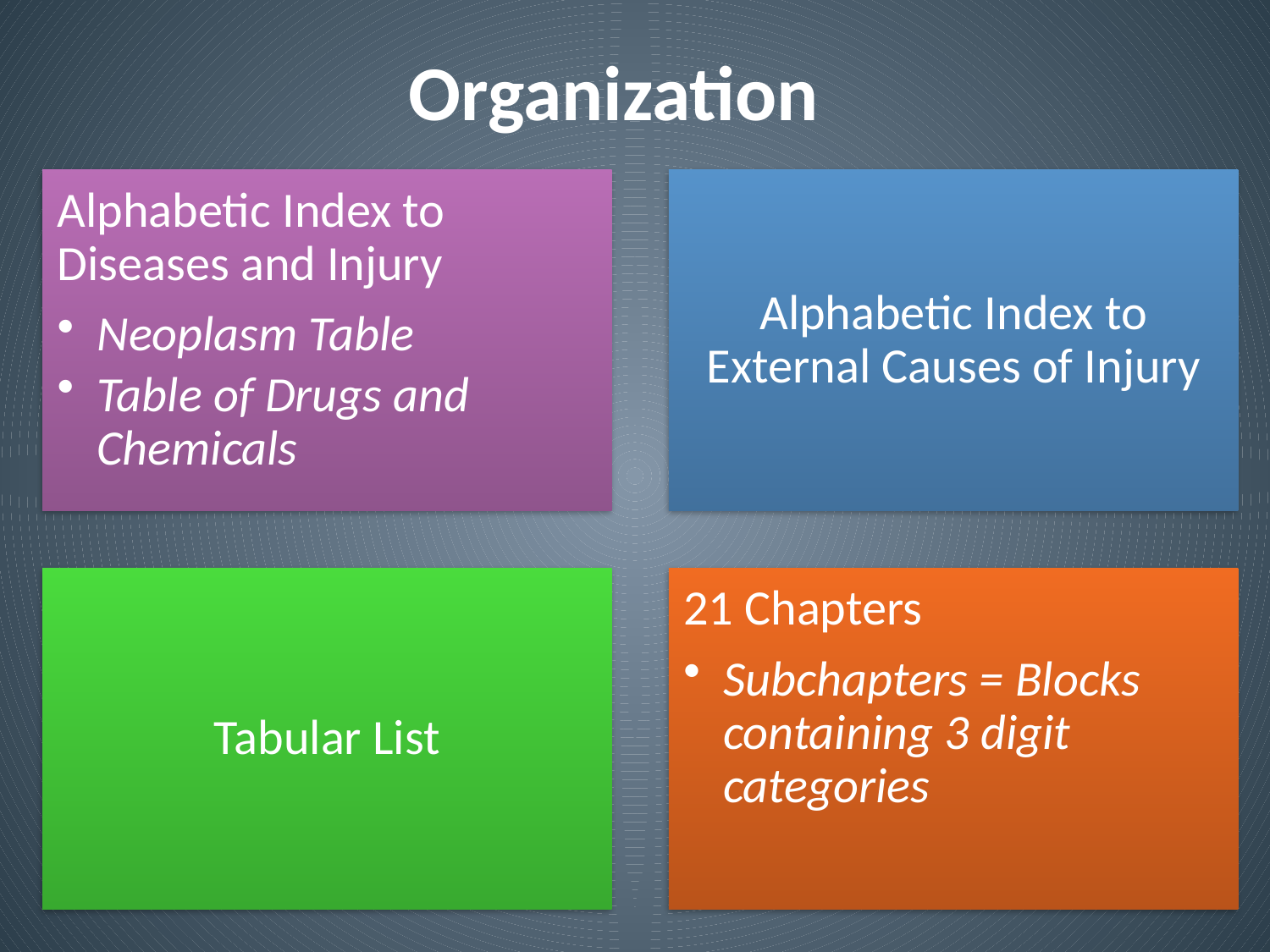

# Organization
Alphabetic Index to Diseases and Injury
Neoplasm Table
Table of Drugs and Chemicals
Alphabetic Index to External Causes of Injury
Tabular List
21 Chapters
Subchapters = Blocks containing 3 digit categories